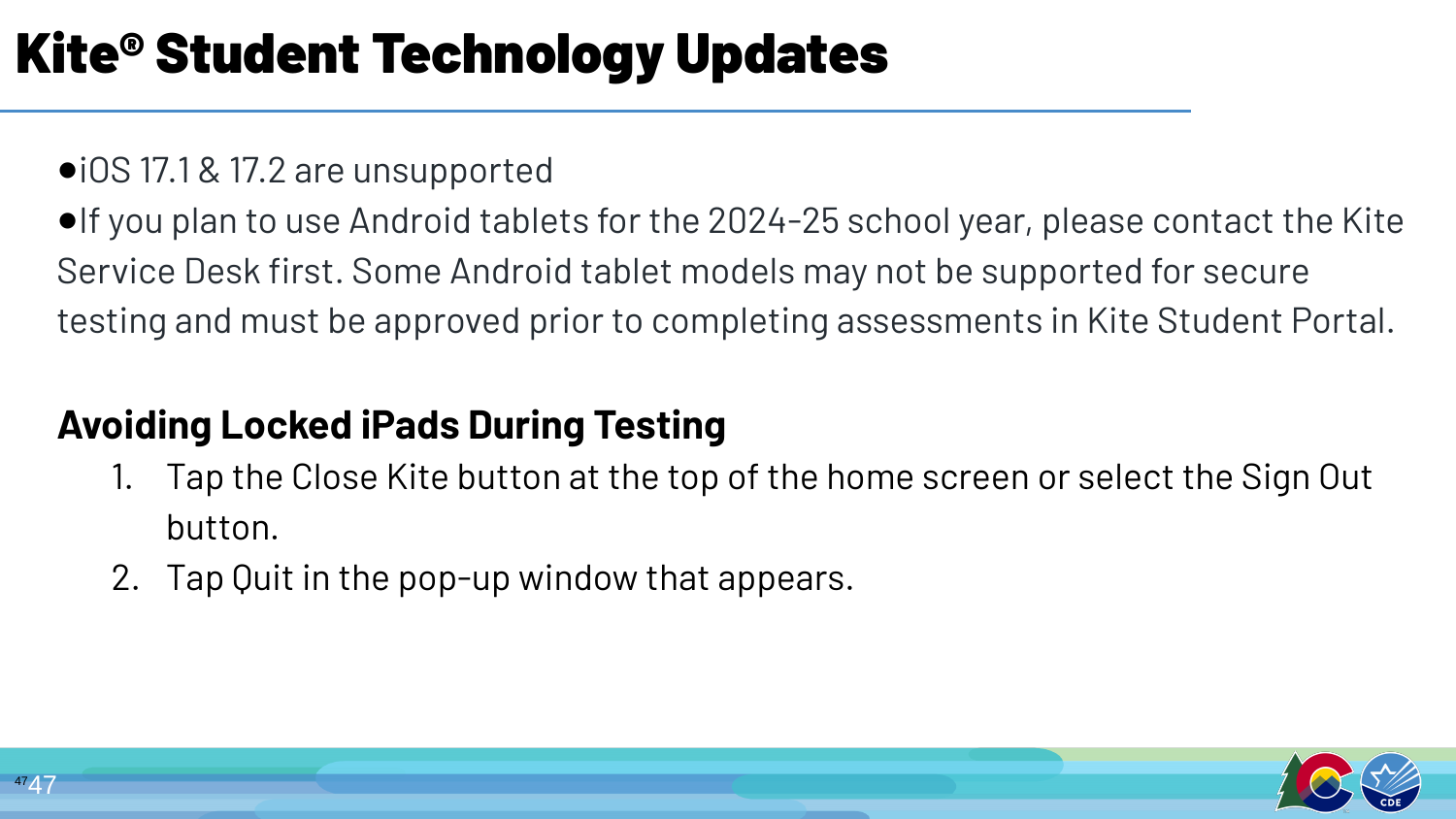

# Kite® Student Technology Updates
iOS 17.1 & 17.2 are unsupported
If you plan to use Android tablets for the 2024-25 school year, please contact the Kite Service Desk first. Some Android tablet models may not be supported for secure testing and must be approved prior to completing assessments in Kite Student Portal.

Avoiding Locked iPads During Testing
Tap the Close Kite button at the top of the home screen or select the Sign Out button.
Tap Quit in the pop-up window that appears.

47